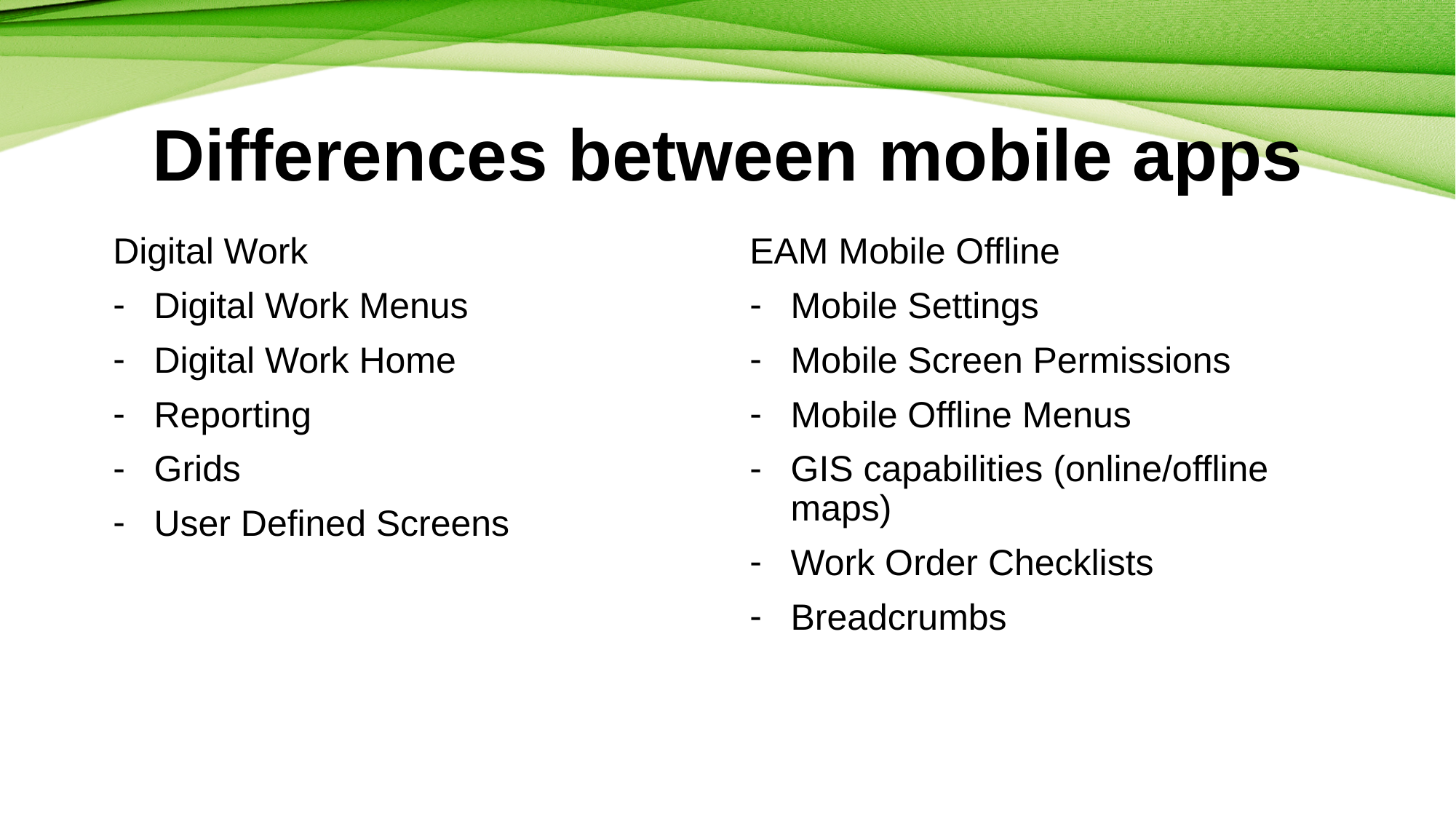

# Differences between mobile apps
Digital Work
Digital Work Menus
Digital Work Home
Reporting
Grids
User Defined Screens

EAM Mobile Offline
Mobile Settings
Mobile Screen Permissions
Mobile Offline Menus
GIS capabilities (online/offline maps)
Work Order Checklists
Breadcrumbs